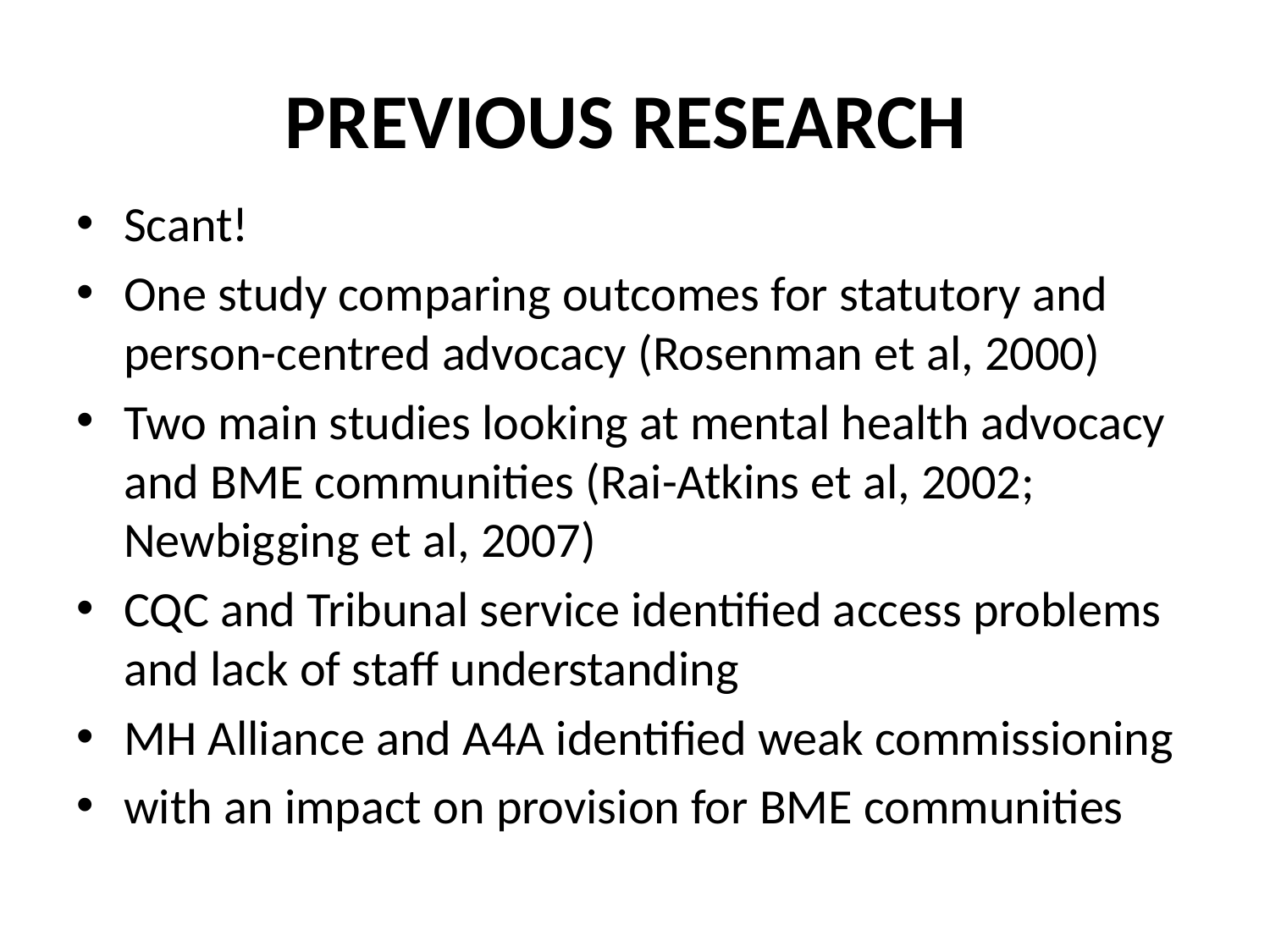

# PREVIOUS RESEARCH
Scant!
One study comparing outcomes for statutory and person-centred advocacy (Rosenman et al, 2000)
Two main studies looking at mental health advocacy and BME communities (Rai-Atkins et al, 2002; Newbigging et al, 2007)
CQC and Tribunal service identified access problems and lack of staff understanding
MH Alliance and A4A identified weak commissioning
with an impact on provision for BME communities